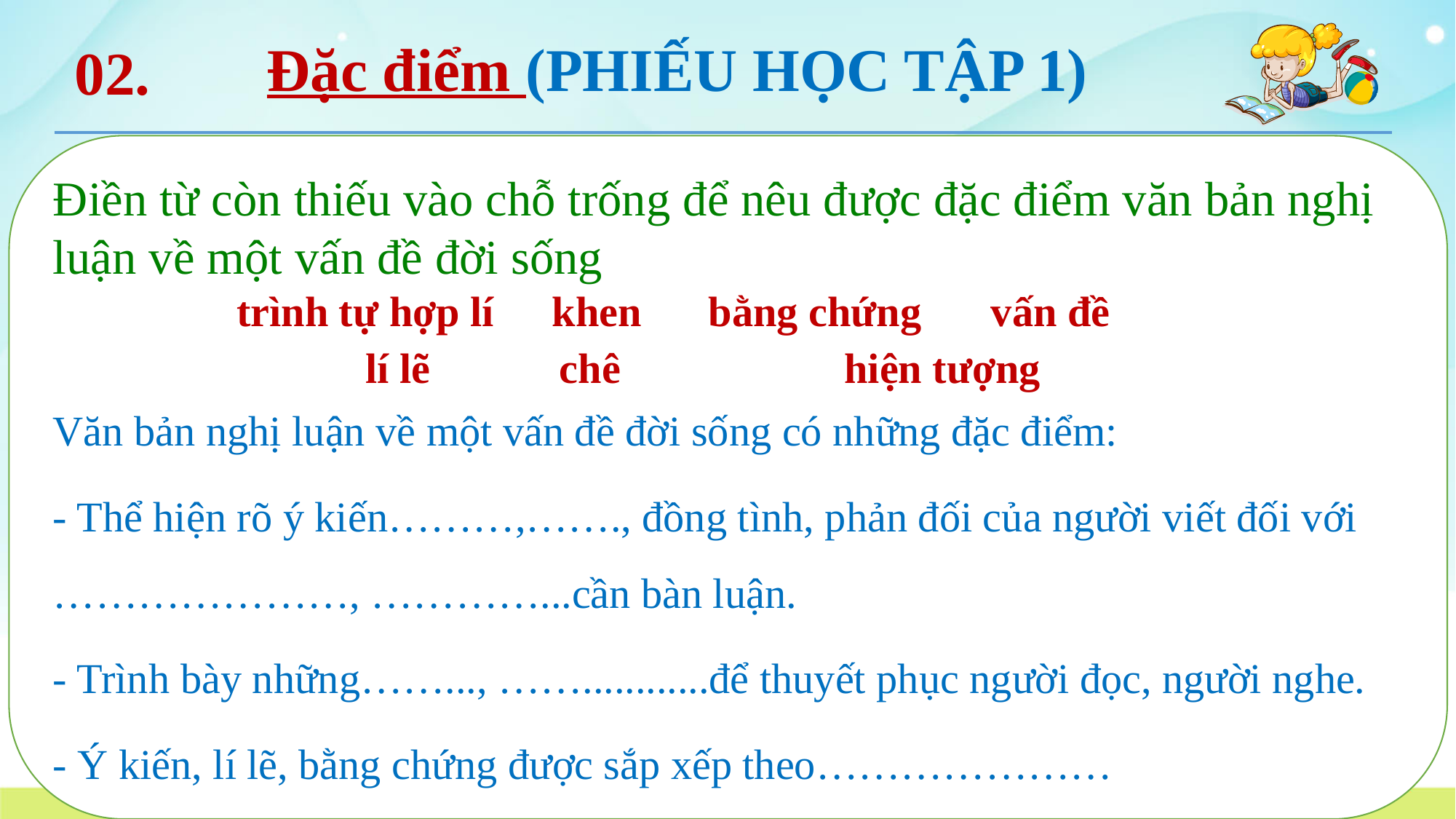

02.
Đặc điểm (PHIẾU HỌC TẬP 1)
Điền từ còn thiếu vào chỗ trống để nêu được đặc điểm văn bản nghị luận về một vấn đề đời sống

Văn bản nghị luận về một vấn đề đời sống có những đặc điểm:
- Thể hiện rõ ý kiến………,……., đồng tình, phản đối của người viết đối với …………………, …………...cần bàn luận.
- Trình bày những……..., ……............để thuyết phục người đọc, người nghe.
- Ý kiến, lí lẽ, bằng chứng được sắp xếp theo…………………
trình tự hợp lí
khen
bằng chứng
vấn đề
lí lẽ
chê
hiện tượng